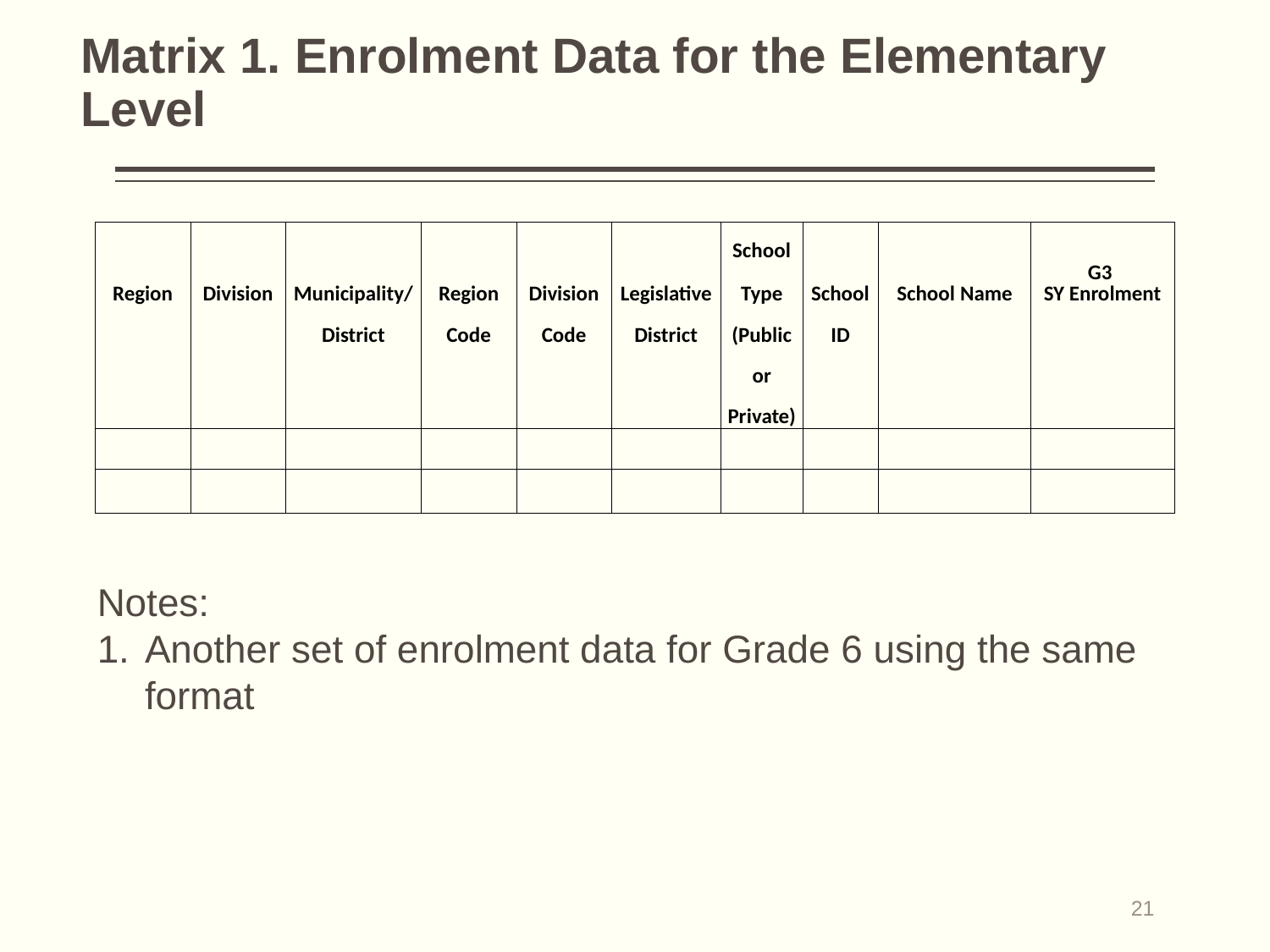

# Matrix 1. Enrolment Data for the Elementary Level
|  |  |  |  |  |  | School |  |  |  |  |
| --- | --- | --- | --- | --- | --- | --- | --- | --- | --- | --- |
| Region | Division | Municipality/ | Region | Division | Legislative | Type | School | School Name | G3 SY Enrolment |  |
|  |  | District | Code | Code | District | (Public | ID |  |  |  |
|  |  |  |  |  |  | or |  |  |  |  |
|  |  |  |  |  |  | Private) |  |  |  |  |
|  |  |  |  |  |  |  |  |  |  |  |
|  |  |  |  |  |  |  |  |  |  |  |
Notes:
Another set of enrolment data for Grade 6 using the same format
21